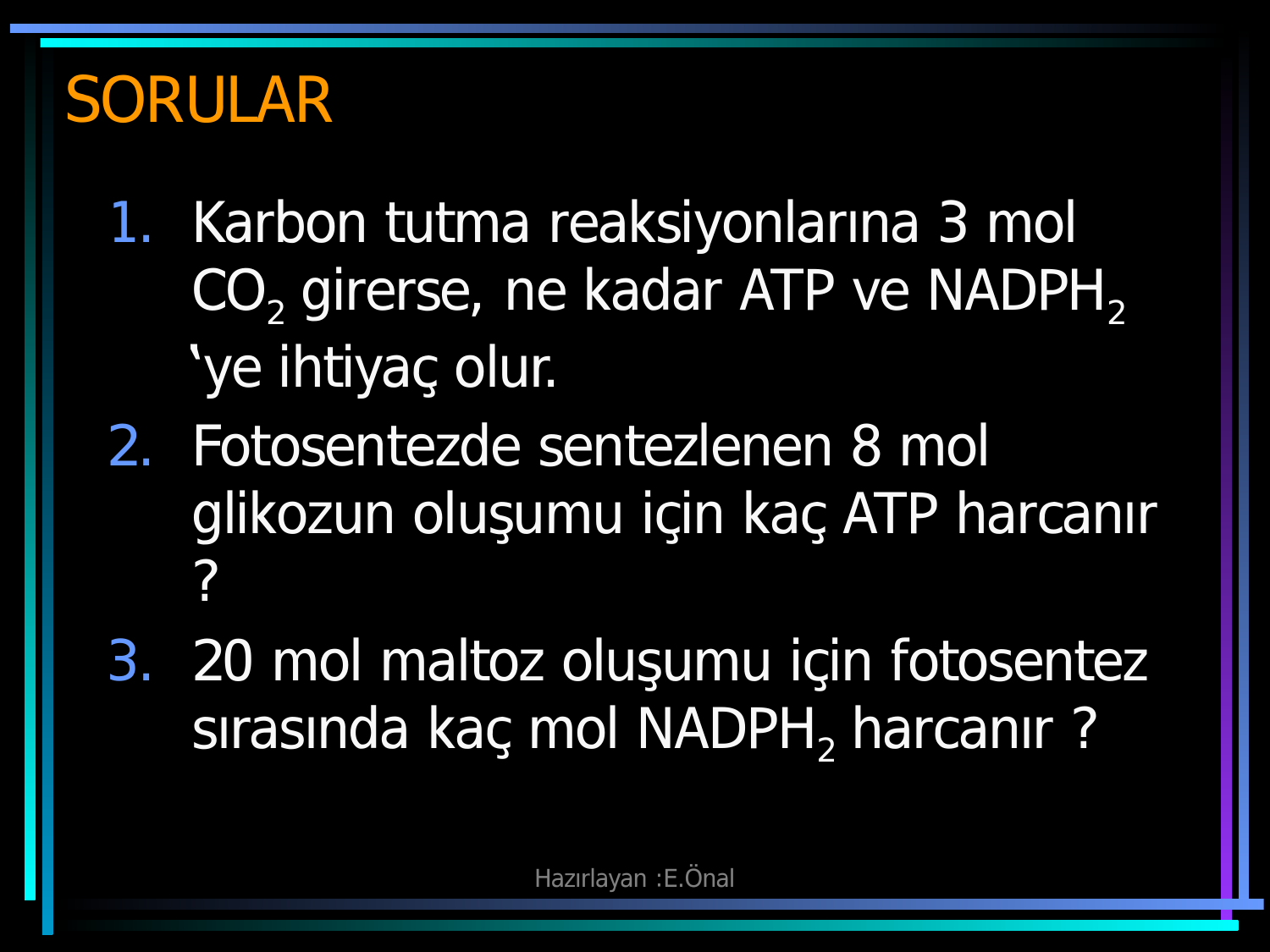

# SORULAR
Karbon tutma reaksiyonlarına 3 mol CO2 girerse, ne kadar ATP ve NADPH2 ‘ye ihtiyaç olur.
Fotosentezde sentezlenen 8 mol glikozun oluşumu için kaç ATP harcanır ?
20 mol maltoz oluşumu için fotosentez sırasında kaç mol NADPH2 harcanır ?

Hazırlayan :E.Önal